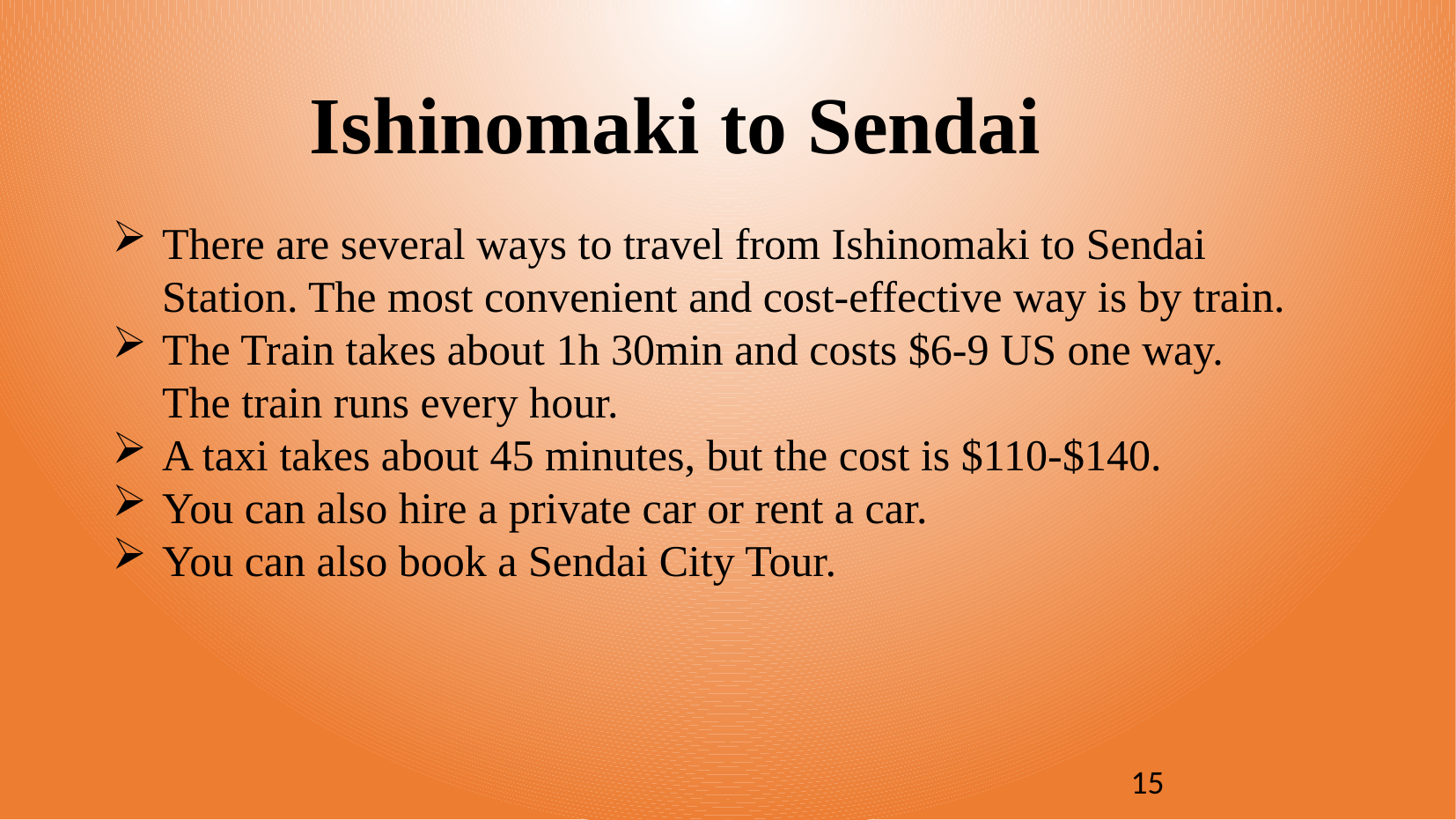

Ishinomaki to Sendai
There are several ways to travel from Ishinomaki to Sendai Station. The most convenient and cost-effective way is by train.
The Train takes about 1h 30min and costs $6-9 US one way. The train runs every hour.
A taxi takes about 45 minutes, but the cost is $110-$140.
You can also hire a private car or rent a car.
You can also book a Sendai City Tour.

15